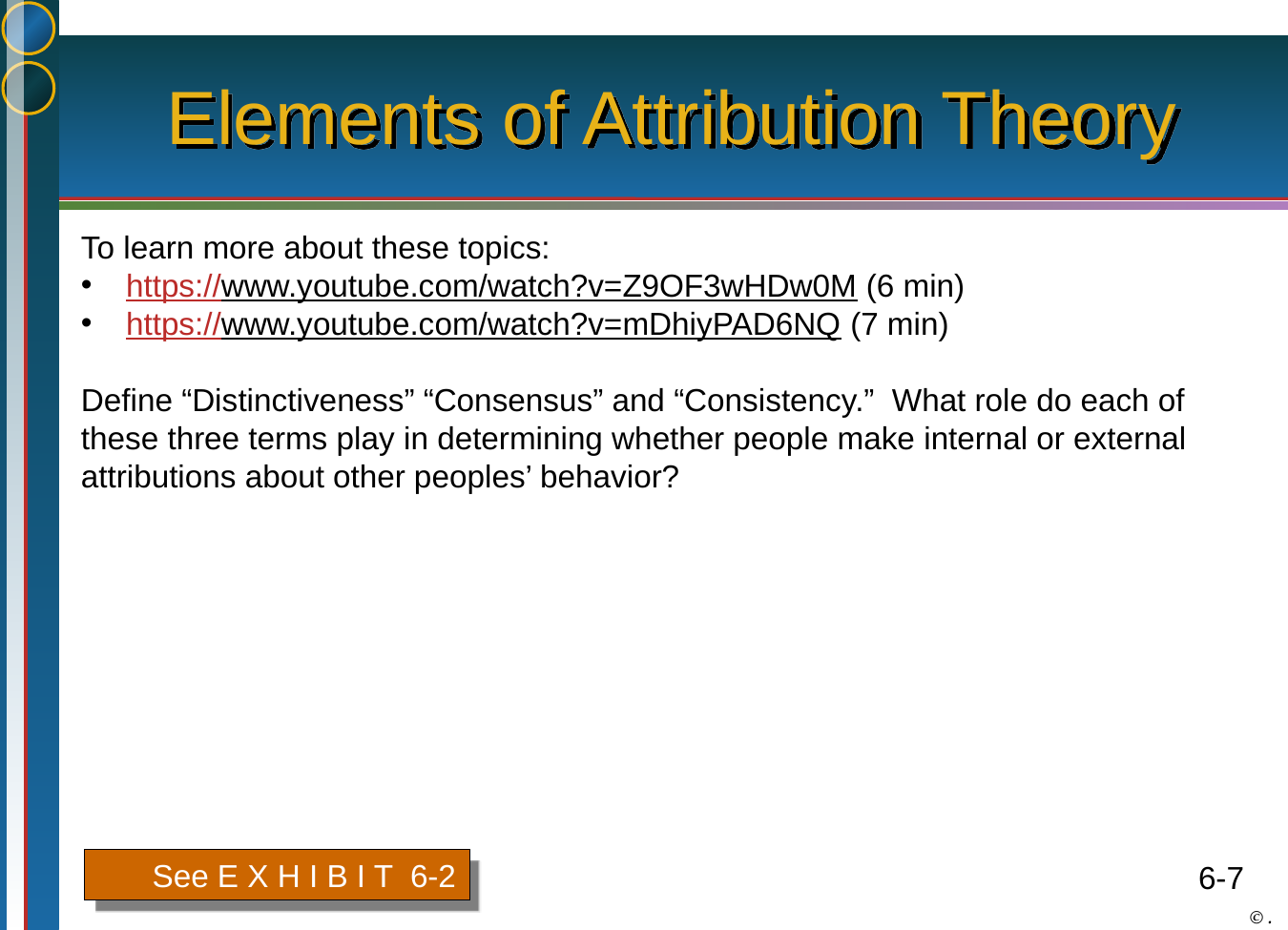

# Elements of Attribution Theory
To learn more about these topics:
https://www.youtube.com/watch?v=Z9OF3wHDw0M (6 min)
https://www.youtube.com/watch?v=mDhiyPAD6NQ (7 min)

Define “Distinctiveness” “Consensus” and “Consistency.”  What role do each of these three terms play in determining whether people make internal or external attributions about other peoples’ behavior?
See E X H I B I T  6-2